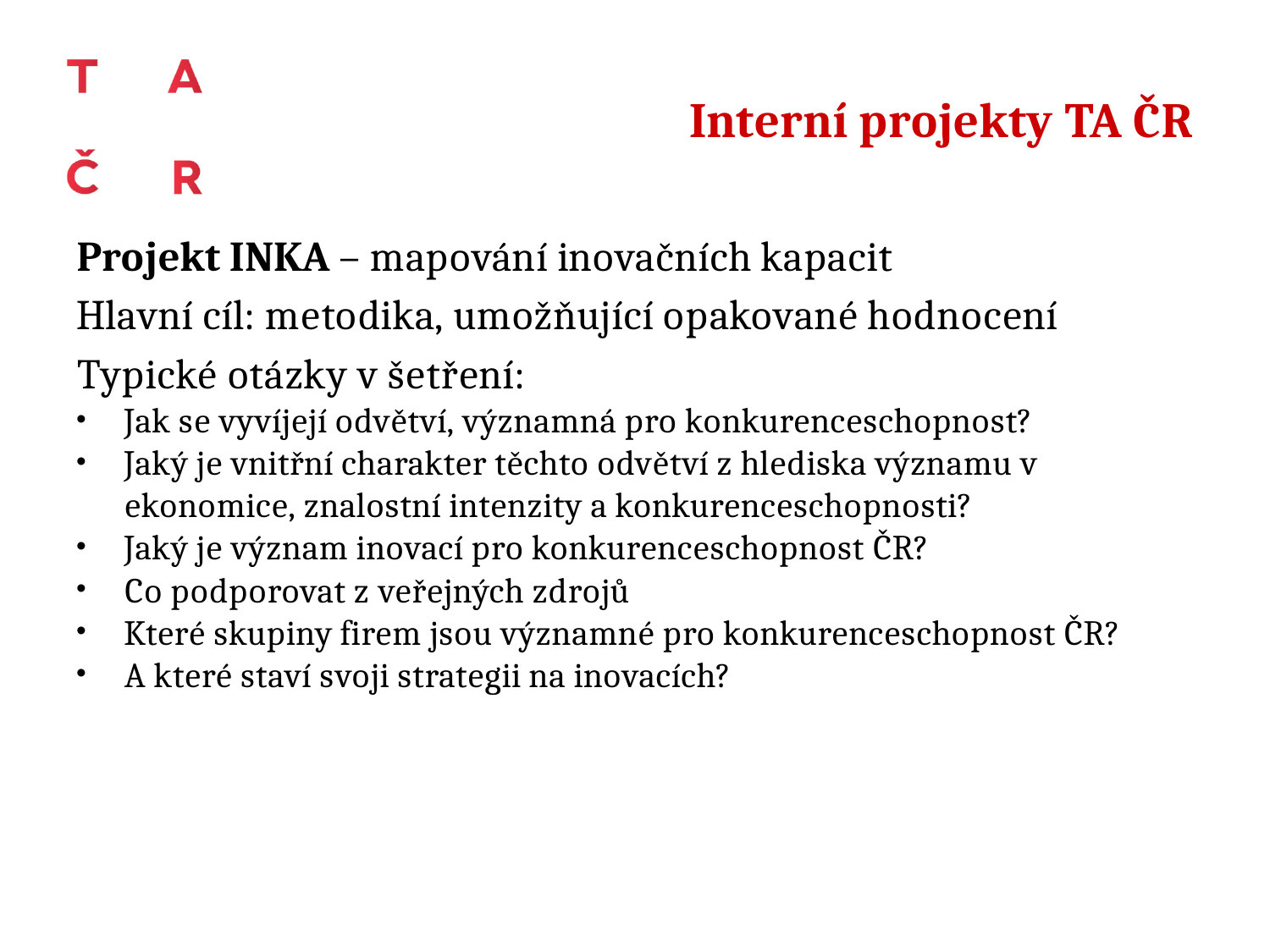

# Interní projekty TA ČR
Projekt INKA – mapování inovačních kapacit
Hlavní cíl: metodika, umožňující opakované hodnocení
Typické otázky v šetření:
Jak se vyvíjejí odvětví, významná pro konkurenceschopnost?
Jaký je vnitřní charakter těchto odvětví z hlediska významu v ekonomice, znalostní intenzity a konkurenceschopnosti?
Jaký je význam inovací pro konkurenceschopnost ČR?
Co podporovat z veřejných zdrojů
Které skupiny firem jsou významné pro konkurenceschopnost ČR?
A které staví svoji strategii na inovacích?